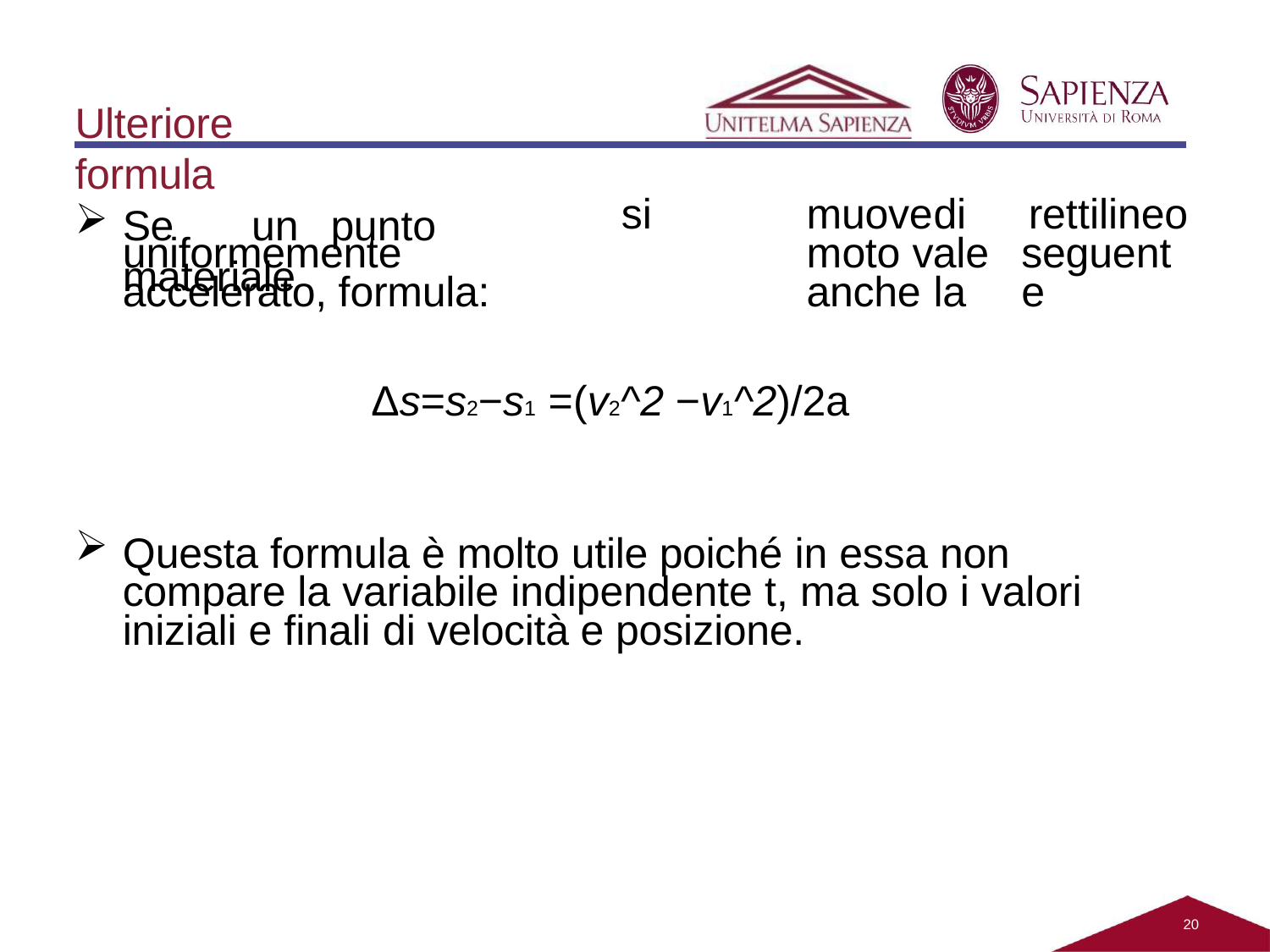

Ulteriore formula
Se	un	punto	materiale
si		muove	di	moto vale	anche	la
rettilineo seguente
uniformemente	accelerato, formula:
Δs=s2−s1  =(v2^2 −v1^2)/2a

Questa formula è molto utile poiché in essa non compare la variabile indipendente t, ma solo i valori iniziali e finali di velocità e posizione.
20